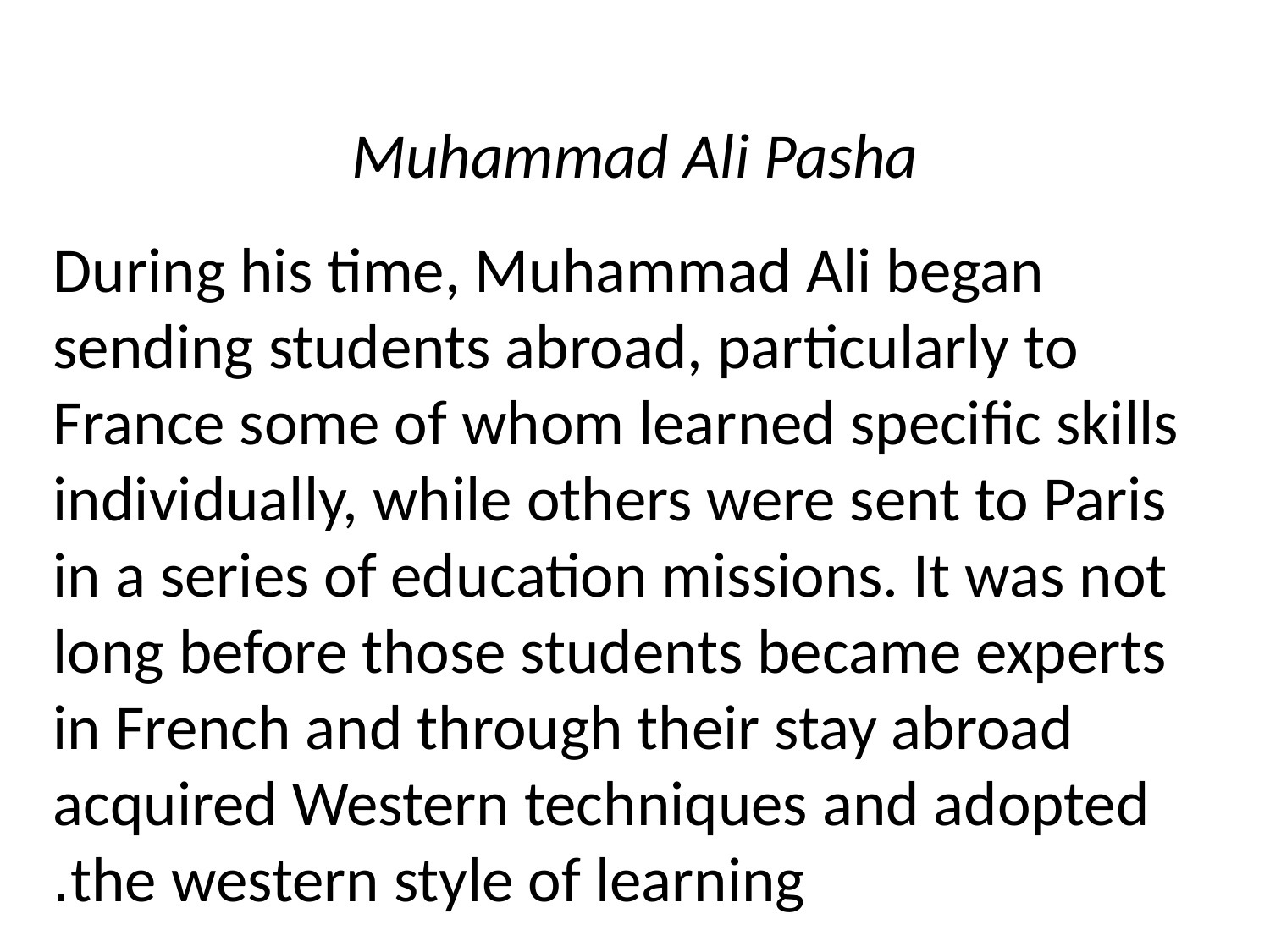

# Muhammad Ali Pasha
During his time, Muhammad Ali began sending students abroad, particularly to France some of whom learned specific skills individually, while others were sent to Paris in a series of education missions. It was not long before those students became experts in French and through their stay abroad acquired Western techniques and adopted the western style of learning.